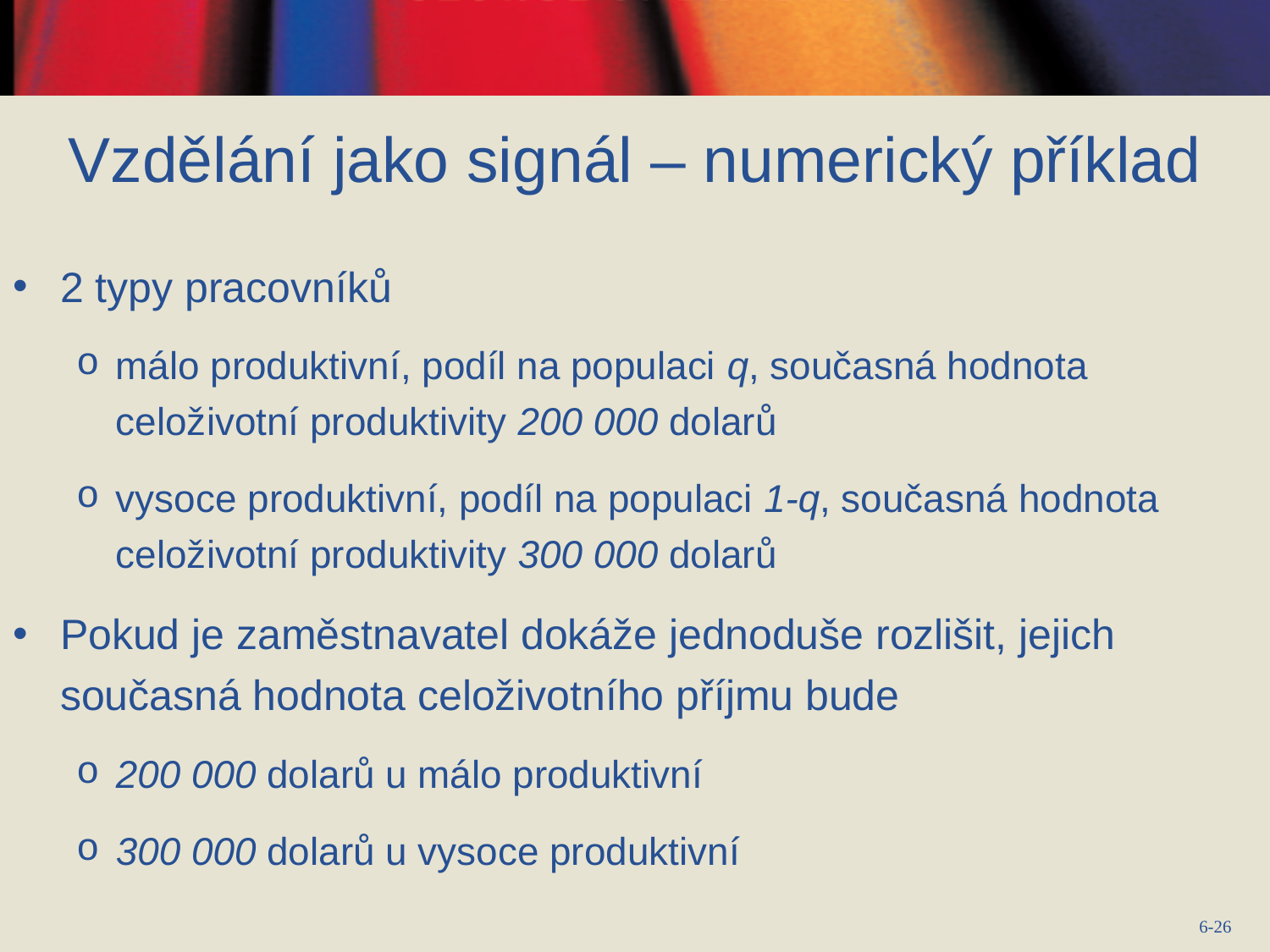

# Vzdělání jako signál – numerický příklad
2 typy pracovníků
málo produktivní, podíl na populaci q, současná hodnota celoživotní produktivity 200 000 dolarů
vysoce produktivní, podíl na populaci 1-q, současná hodnota celoživotní produktivity 300 000 dolarů
Pokud je zaměstnavatel dokáže jednoduše rozlišit, jejich současná hodnota celoživotního příjmu bude
200 000 dolarů u málo produktivní
300 000 dolarů u vysoce produktivní